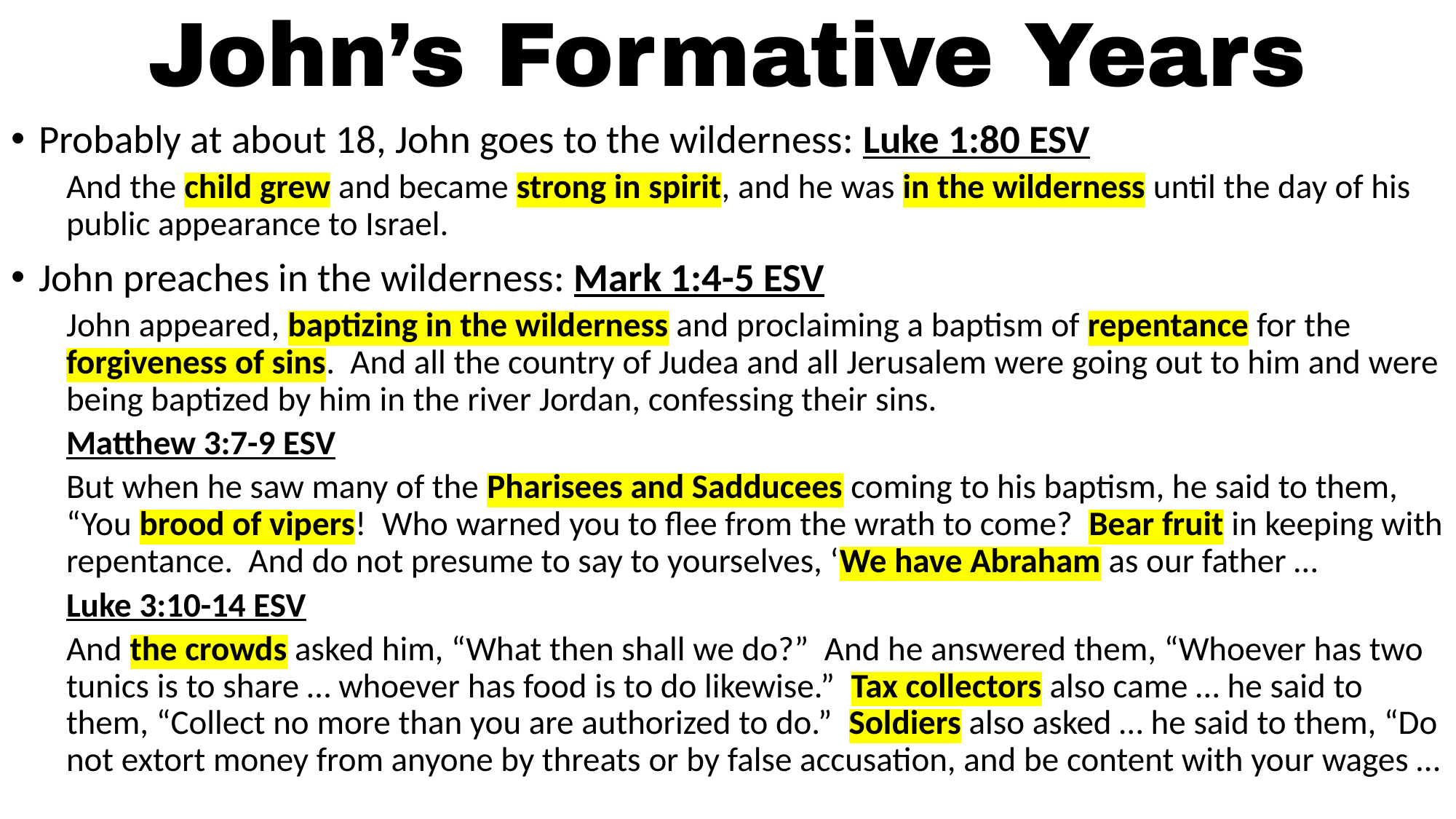

# John’s Formative Years
Probably at about 18, John goes to the wilderness: Luke 1:80 ESV
And the child grew and became strong in spirit, and he was in the wilderness until the day of his public appearance to Israel.
John preaches in the wilderness: Mark 1:4-5 ESV
John appeared, baptizing in the wilderness and proclaiming a baptism of repentance for the forgiveness of sins.  And all the country of Judea and all Jerusalem were going out to him and were being baptized by him in the river Jordan, confessing their sins.
Matthew 3:7-9 ESV
But when he saw many of the Pharisees and Sadducees coming to his baptism, he said to them, “You brood of vipers!  Who warned you to flee from the wrath to come?  Bear fruit in keeping with repentance.  And do not presume to say to yourselves, ‘We have Abraham as our father …
Luke 3:10-14 ESV
And the crowds asked him, “What then shall we do?”  And he answered them, “Whoever has two tunics is to share … whoever has food is to do likewise.”  Tax collectors also came … he said to them, “Collect no more than you are authorized to do.”  Soldiers also asked … he said to them, “Do not extort money from anyone by threats or by false accusation, and be content with your wages …